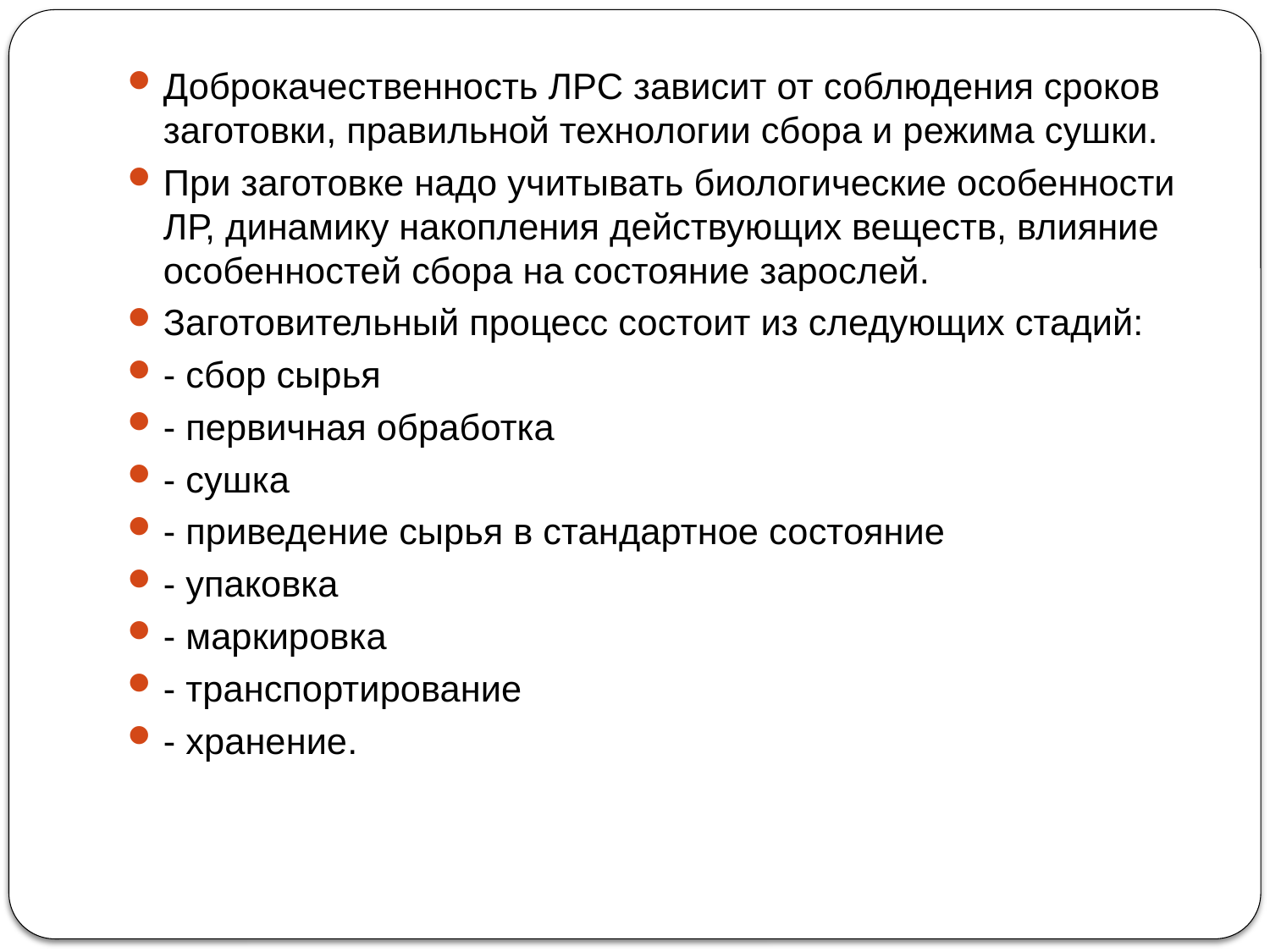

Доброкачественность ЛРС зависит от соблюдения сроков заготовки, правильной технологии сбора и режима сушки.
При заготовке надо учитывать биологические особенности ЛР, динамику накопления действующих веществ, влияние особенностей сбора на состояние зарослей.
Заготовительный процесс состоит из следующих стадий:
- сбор сырья
- первичная обработка
- сушка
- приведение сырья в стандартное состояние
- упаковка
- маркировка
- транспортирование
- хранение.